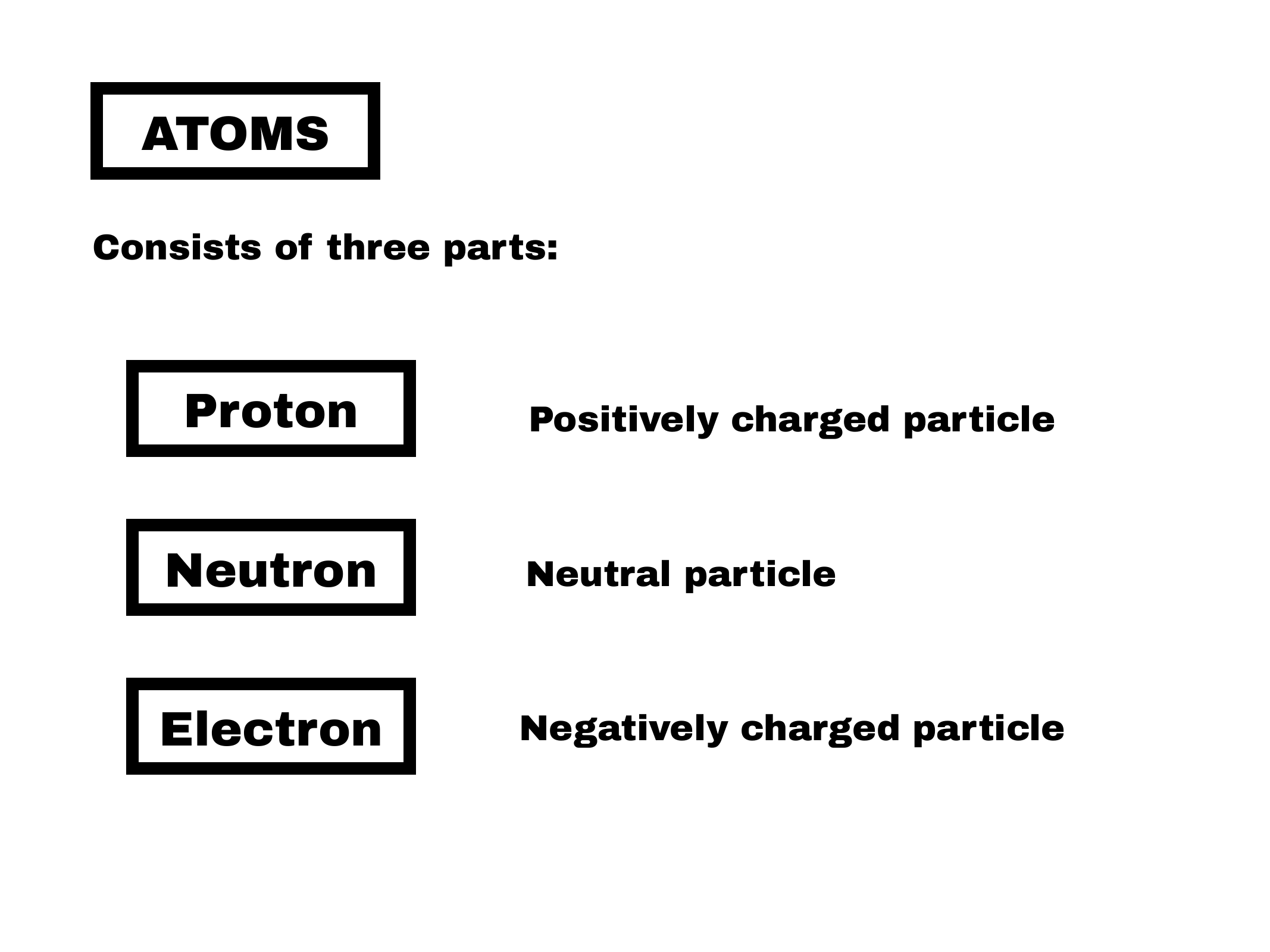

ATOMS
Consists of three parts:
Proton
Positively charged particle
Neutron
Neutral particle
Electron
Negatively charged particle